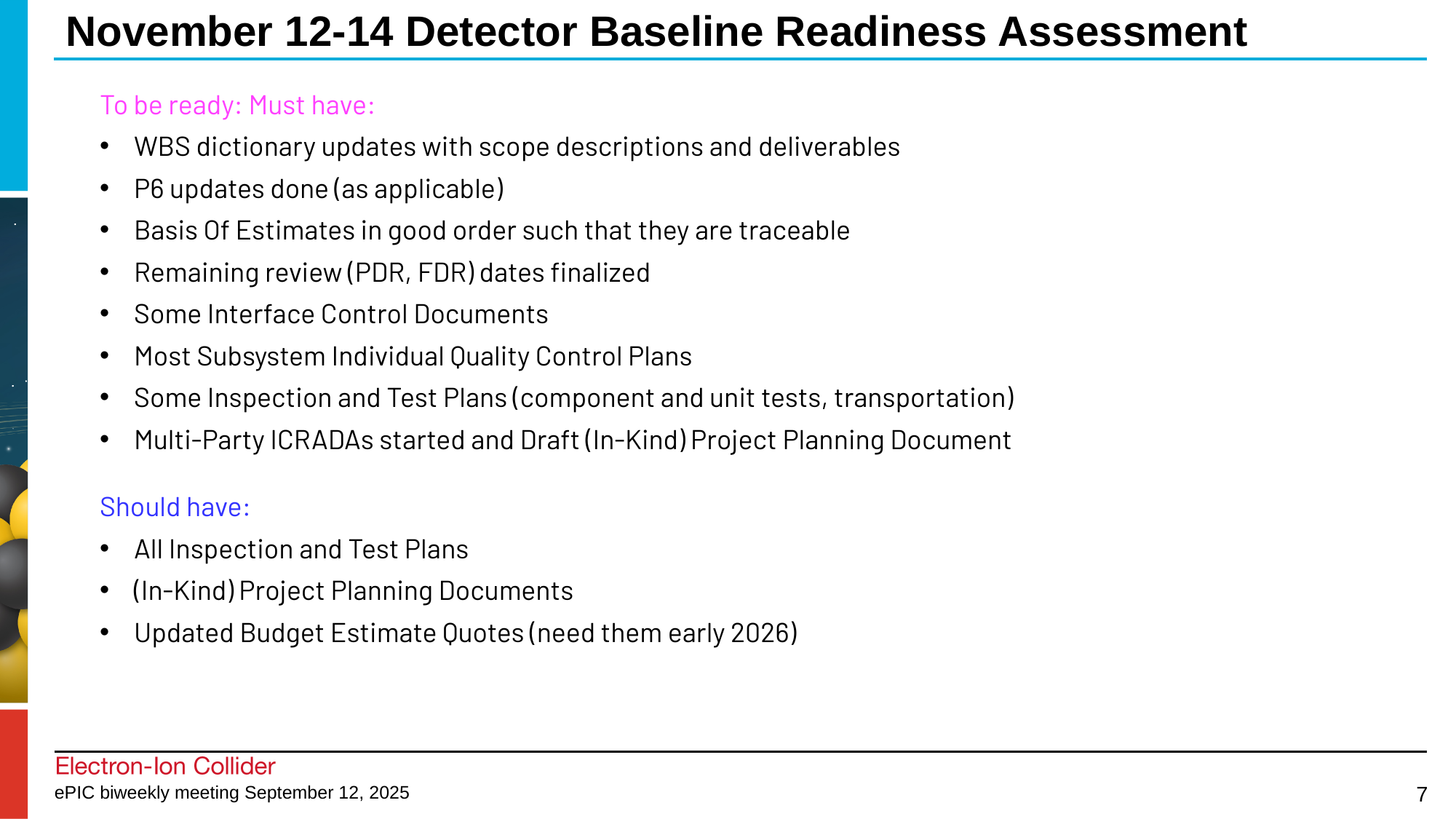

# November 12-14 Detector Baseline Readiness Assessment
To be ready: Must have:
WBS dictionary updates with scope descriptions and deliverables
P6 updates done (as applicable)
Basis Of Estimates in good order such that they are traceable
Remaining review (PDR, FDR) dates finalized
Some Interface Control Documents
Most Subsystem Individual Quality Control Plans
Some Inspection and Test Plans (component and unit tests, transportation)
Multi-Party ICRADAs started and Draft (In-Kind) Project Planning Document

Should have:
All Inspection and Test Plans
(In-Kind) Project Planning Documents
Updated Budget Estimate Quotes (need them early 2026)